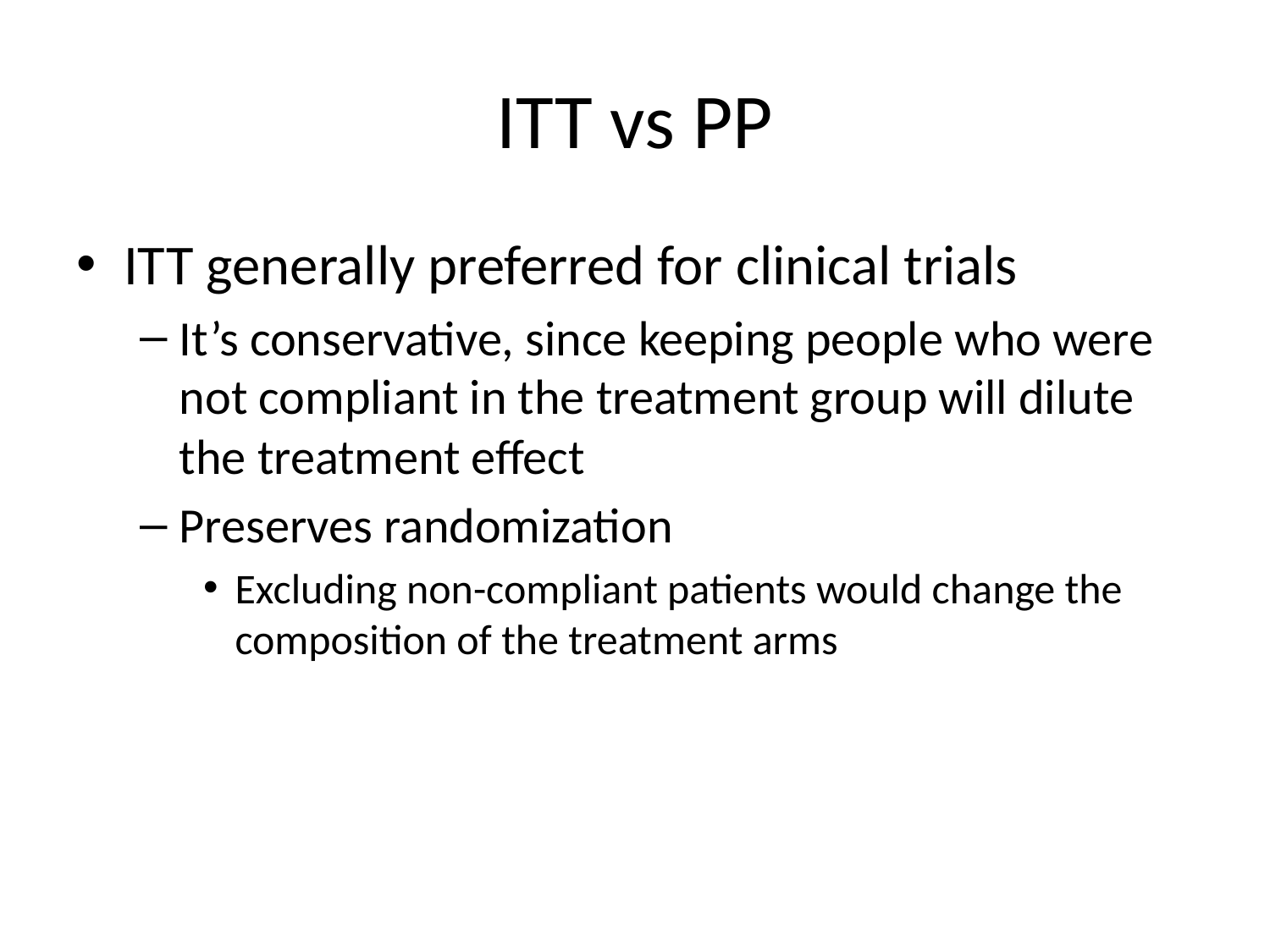

# ITT vs PP
ITT generally preferred for clinical trials
It’s conservative, since keeping people who were not compliant in the treatment group will dilute the treatment effect
Preserves randomization
Excluding non-compliant patients would change the composition of the treatment arms